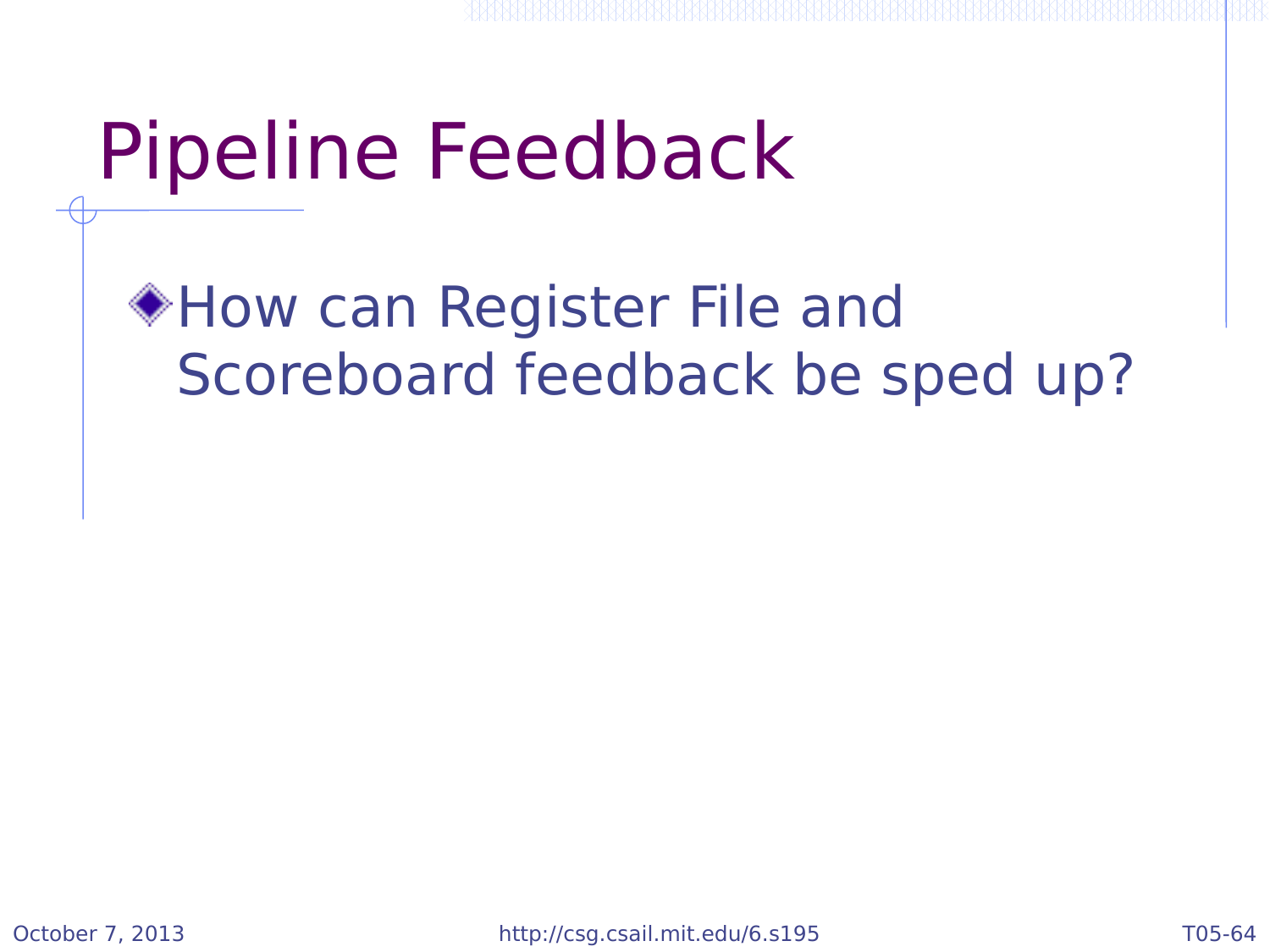

# Pipeline Feedback
How can Register File and  Scoreboard feedback be sped up?
October 7, 2013
http://csg.csail.mit.edu/6.s195
T05-64